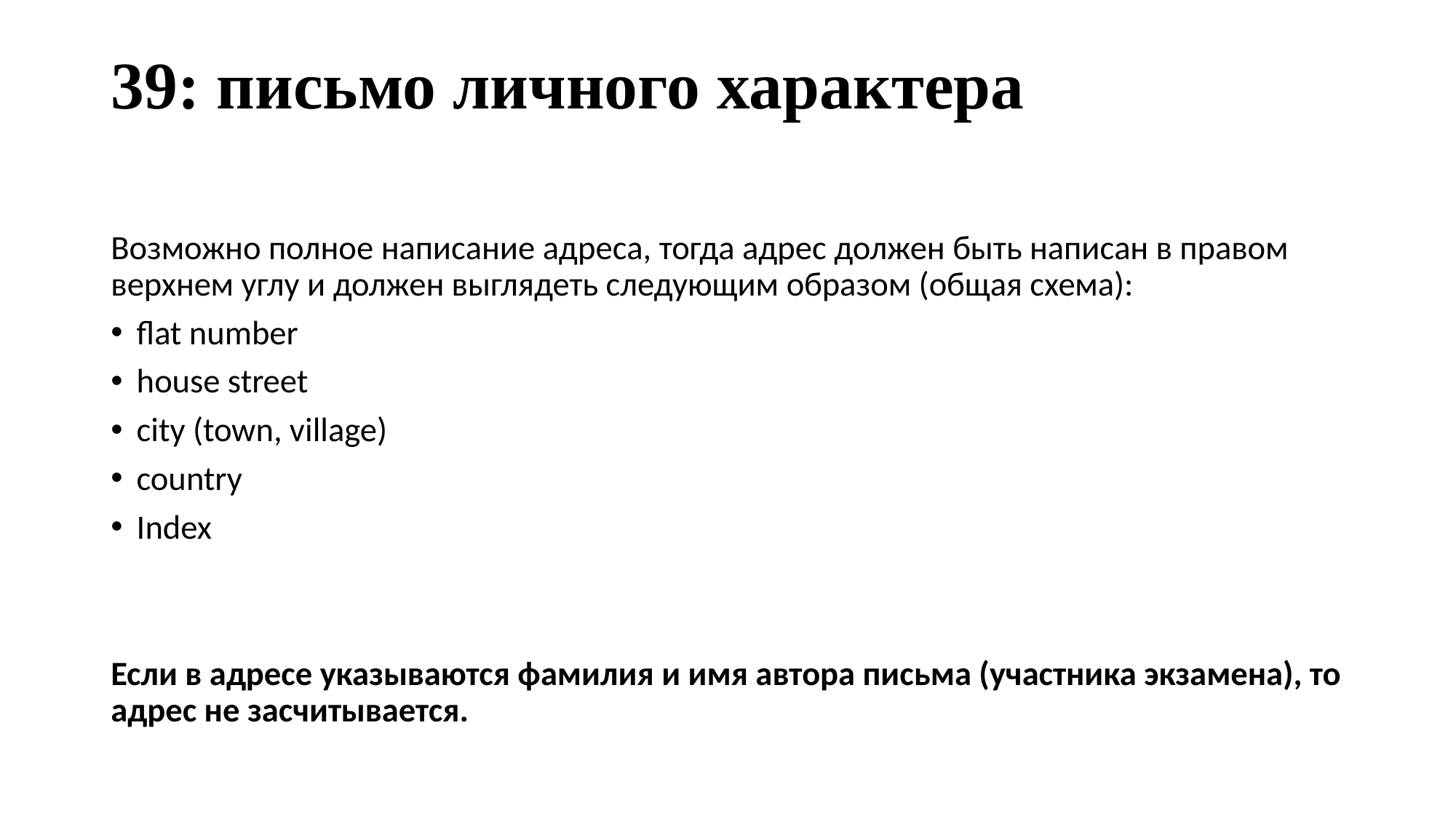

# 39: письмо личного характера
Возможно полное написание адреса, тогда адрес должен быть написан в правом верхнем углу и должен выглядеть следующим образом (общая схема):
flat number
house street
city (town, village)
country
Index

Если в адресе указываются фамилия и имя автора письма (участника экзамена), то адрес не засчитывается.